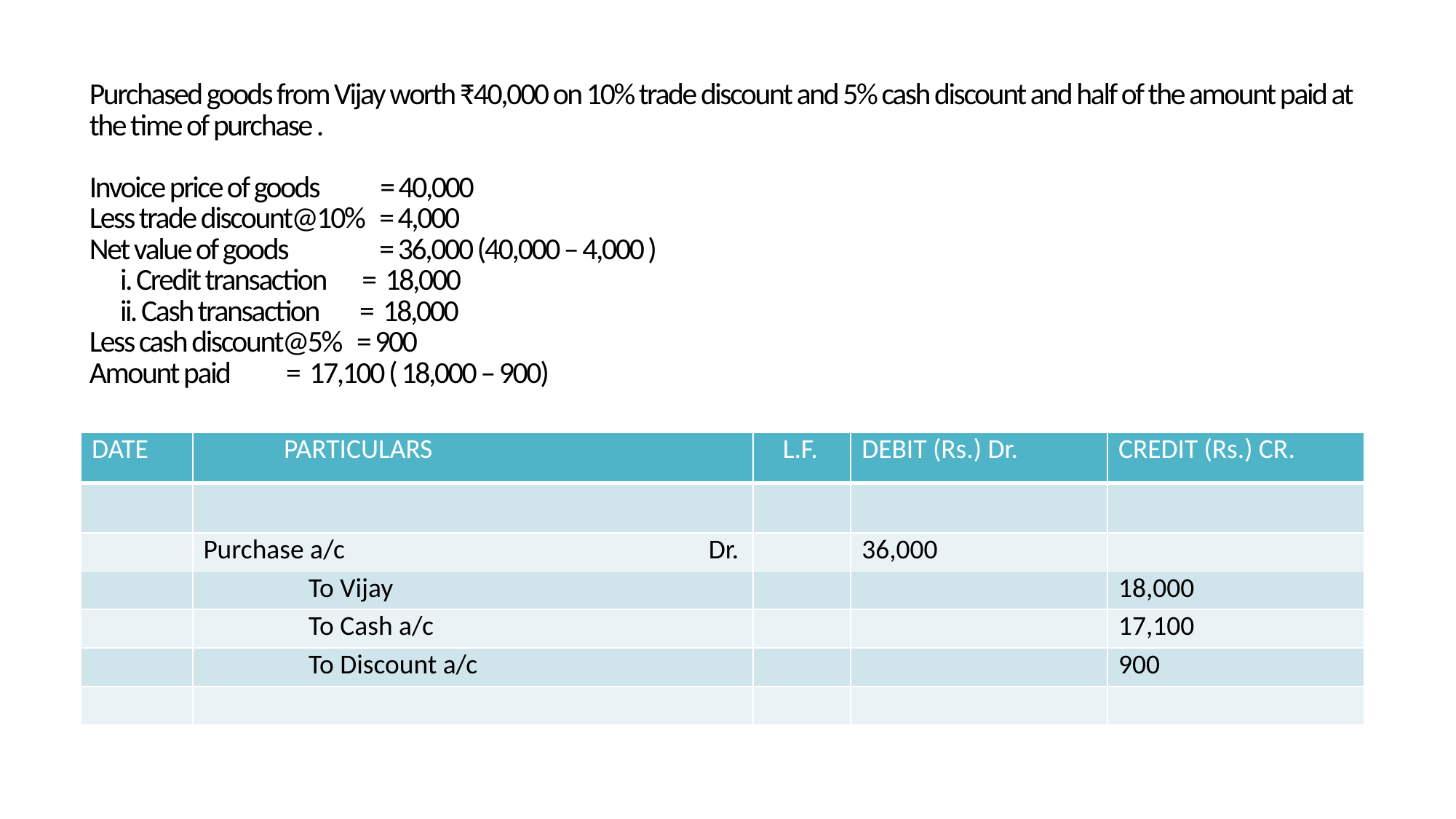

# Purchased goods from Vijay worth ₹40,000 on 10% trade discount and 5% cash discount and half of the amount paid at the time of purchase . Invoice price of goods            = 40,000 Less trade discount@10%   = 4,000 Net value of goods                  = 36,000 (40,000 – 4,000 ) i. Credit transaction       =  18,000 ii. Cash transaction        =  18,000 Less cash discount@5%   = 900 Amount paid           =  17,100 ( 18,000 – 900)
| DATE | PARTICULARS | L.F. | DEBIT (Rs.) Dr. | CREDIT (Rs.) CR. |
| --- | --- | --- | --- | --- |
|  |  |  |  |  |
|  | Purchase a/c Dr. |  | 36,000 |  |
|  | To Vijay |  |  | 18,000 |
|  | To Cash a/c |  |  | 17,100 |
|  | To Discount a/c |  |  | 900 |
|  |  |  |  |  |